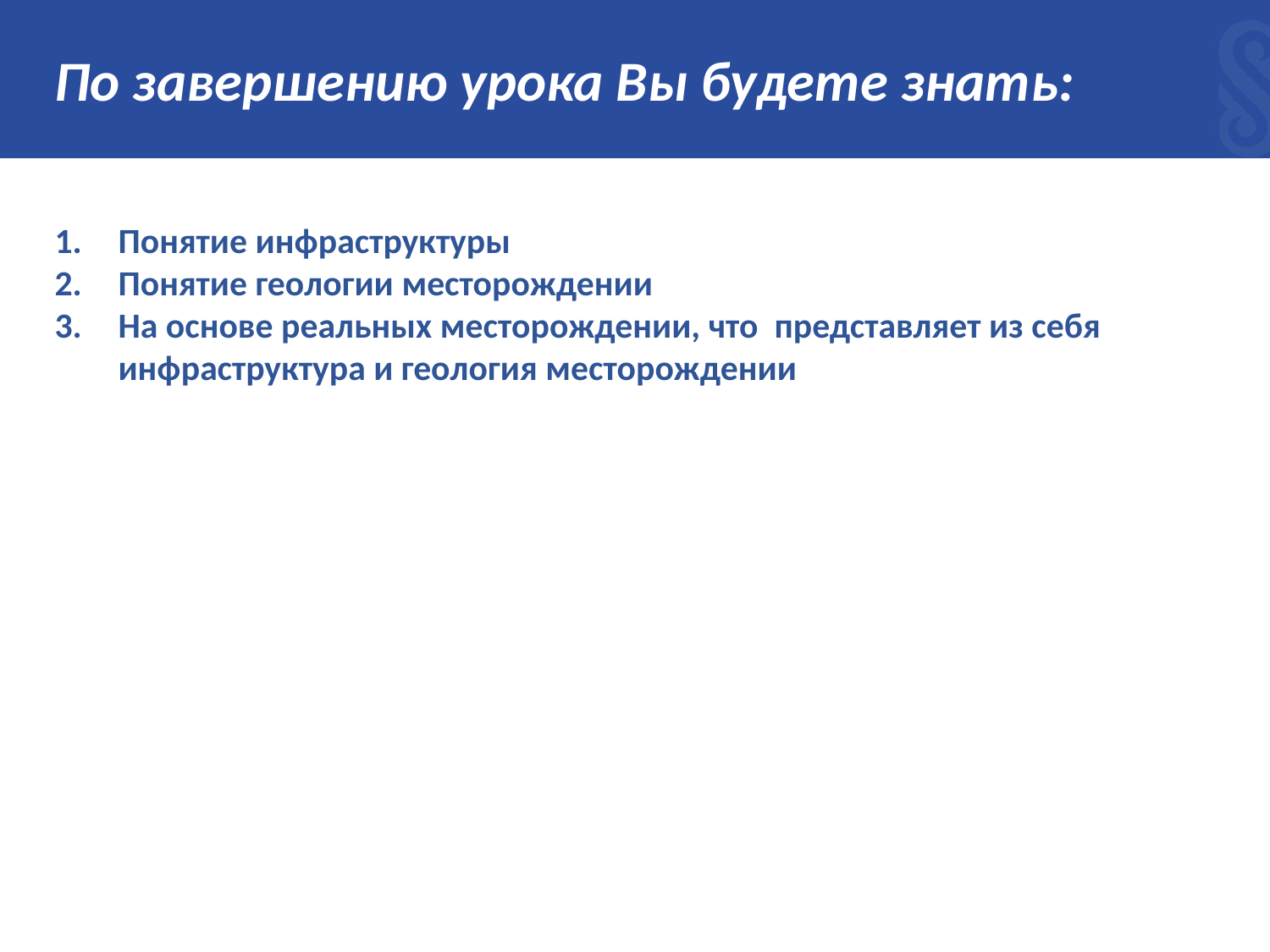

# По завершению урока Вы будете знать:
Понятие инфраструктуры
Понятие геологии месторождении
На основе реальных месторождении, что  представляет из себя инфраструктура и геология месторождении